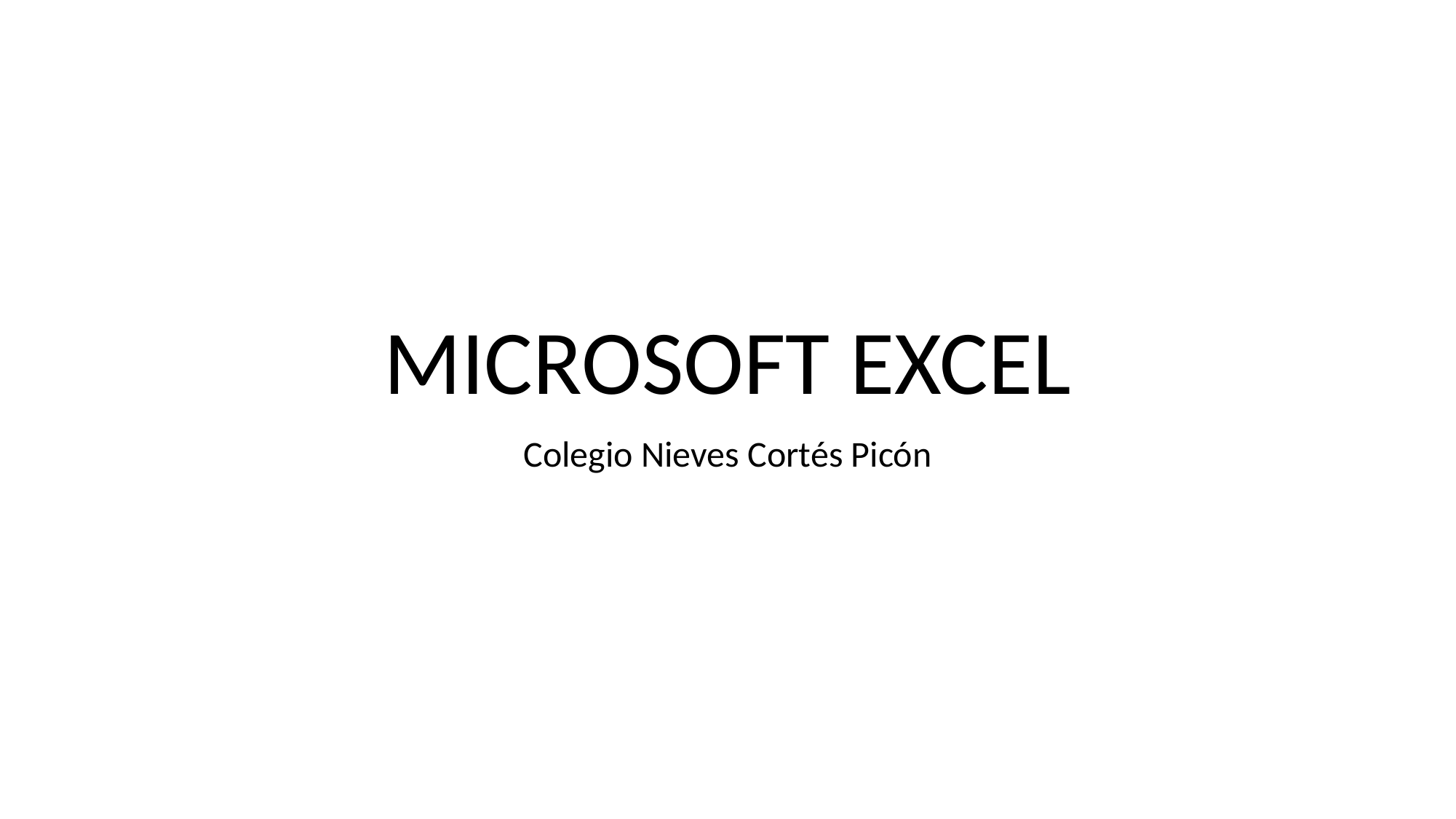

# MICROSOFT EXCEL
Colegio Nieves Cortés Picón